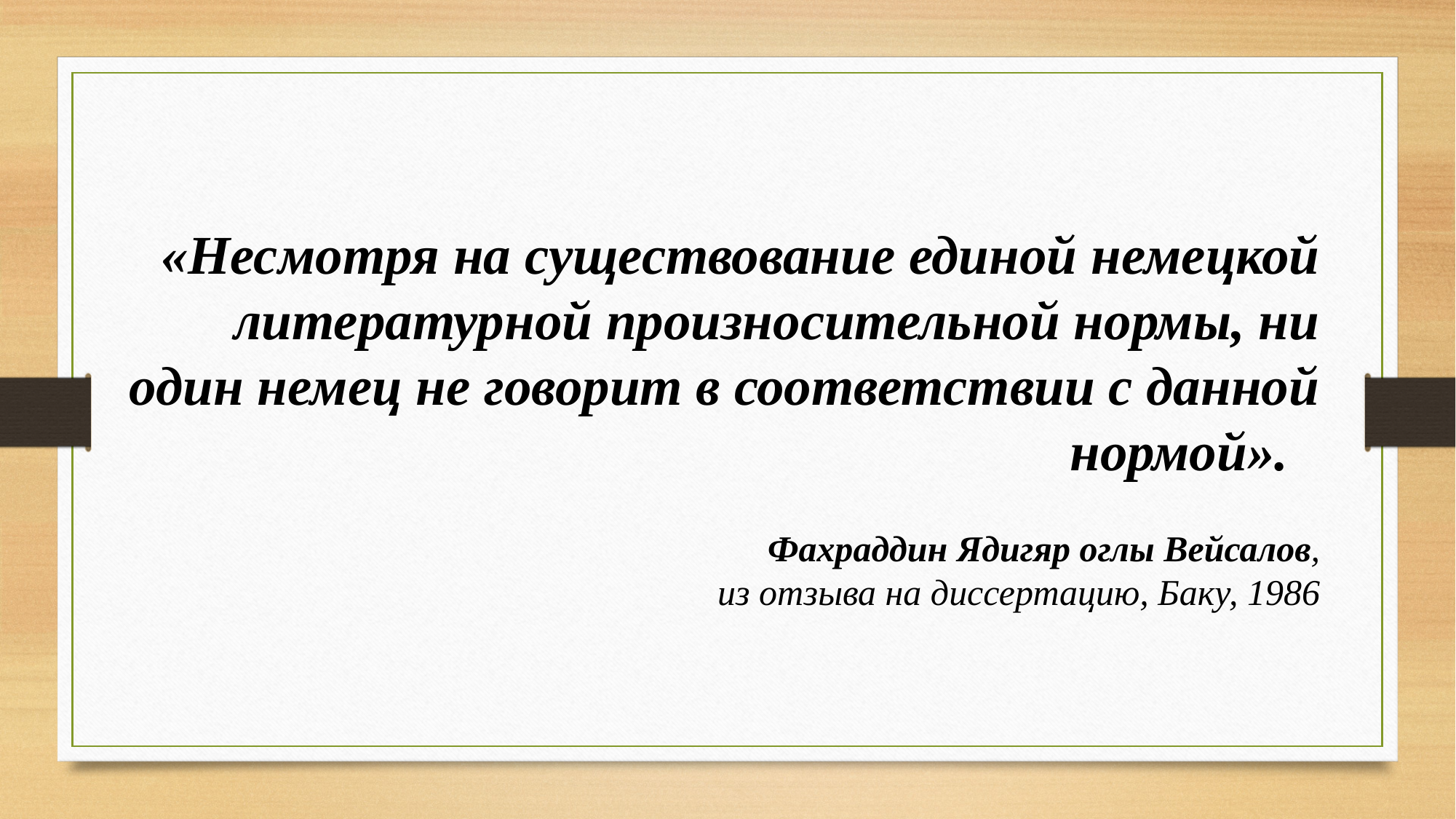

«Несмотря на существование единой немецкой литературной произносительной нормы, ни один немец не говорит в соответствии с данной нормой».

Фахраддин Ядигяр оглы Вейсалов,
из отзыва на диссертацию, Баку, 1986